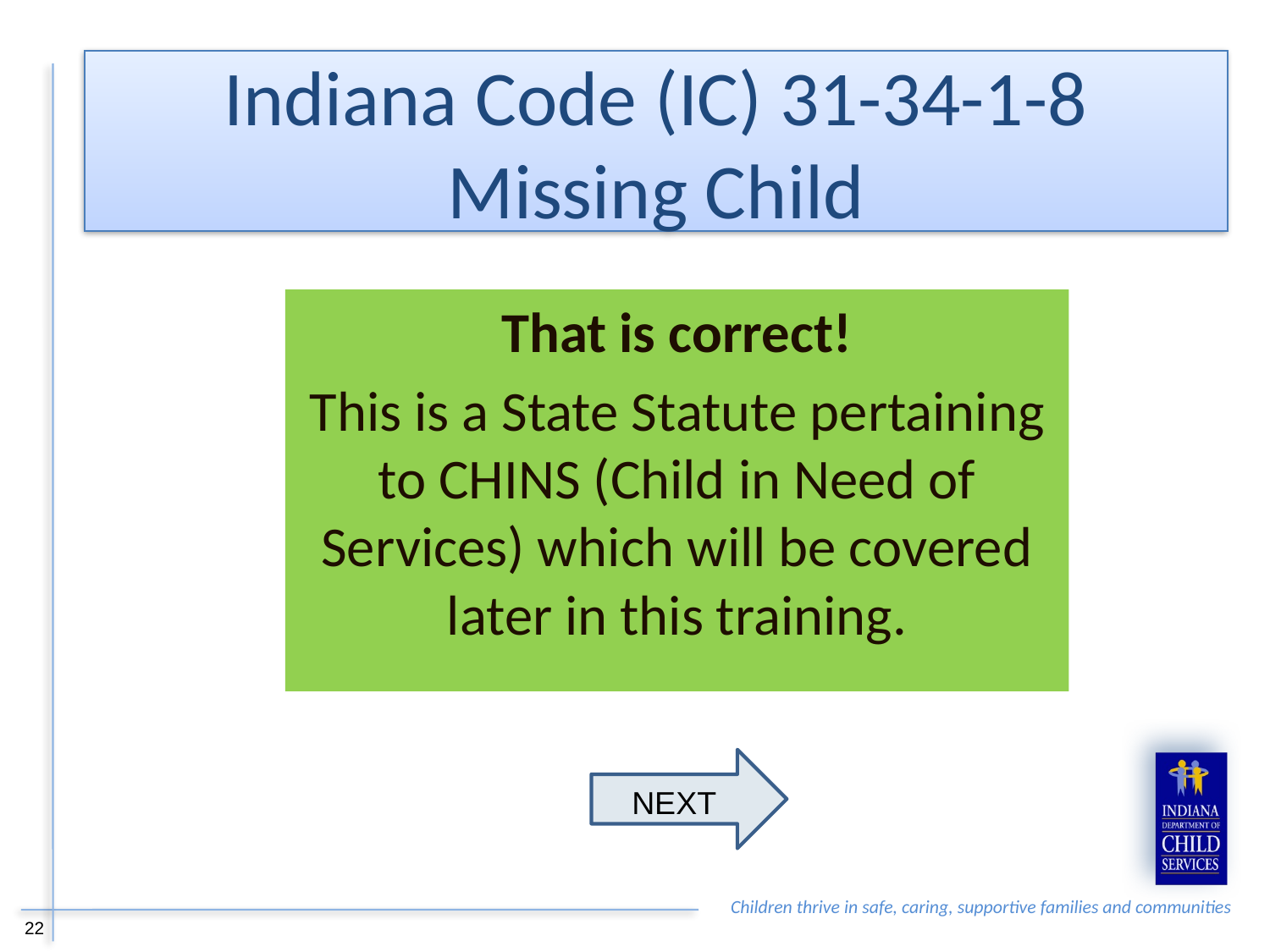

Indiana Code (IC) 31-34-1-8
Missing Child
That is correct!
This is a State Statute pertaining to CHINS (Child in Need of Services) which will be covered later in this training.

NEXT
22